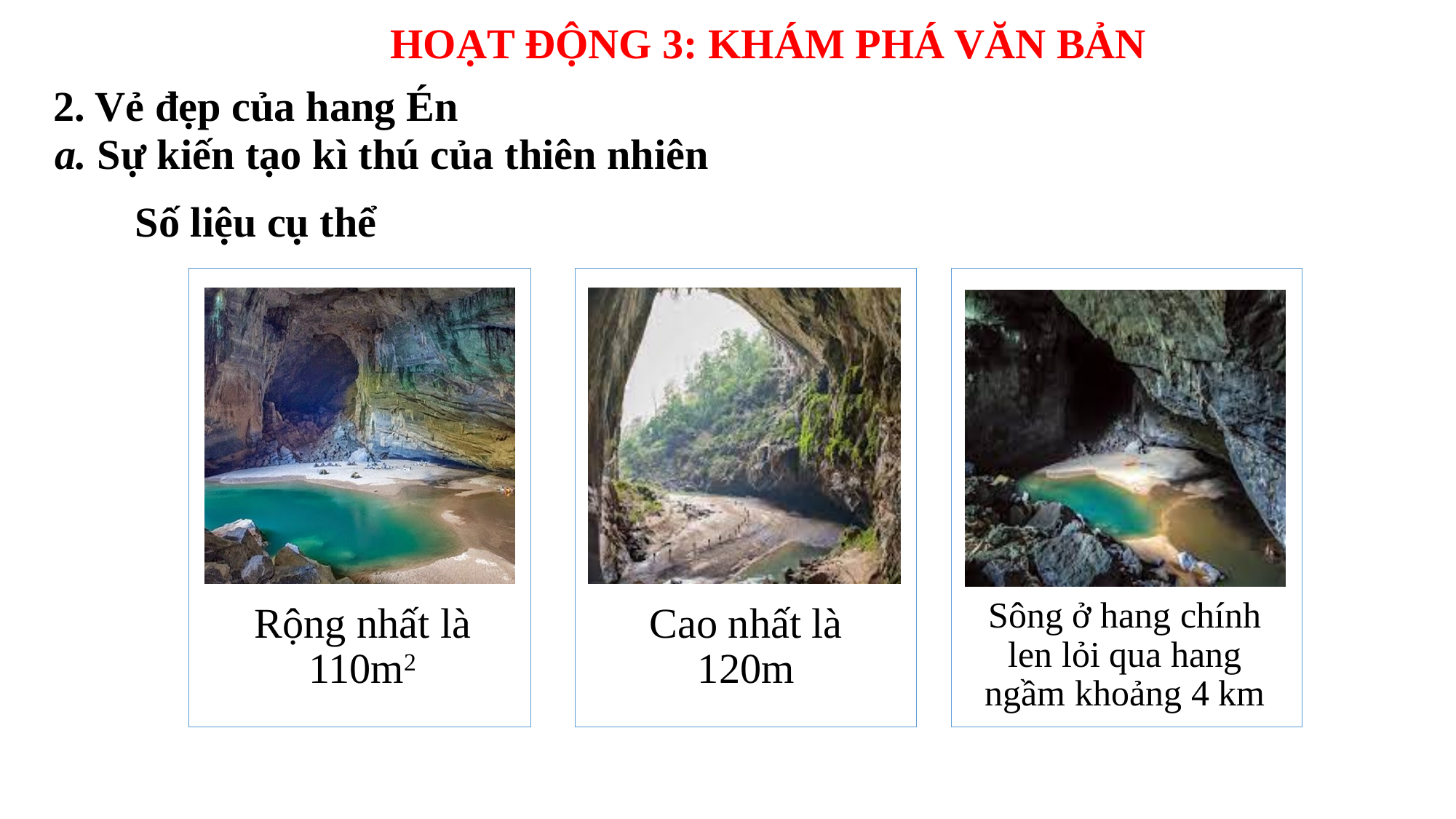

HOẠT ĐỘNG 3: KHÁM PHÁ VĂN BẢN
2. Vẻ đẹp của hang Én
a. Sự kiến tạo kì thú của thiên nhiên
Số liệu cụ thể

Rộng nhất là 110m2
Cao nhất là 120m
Sông ở hang chính len lỏi qua hang ngầm khoảng 4 km